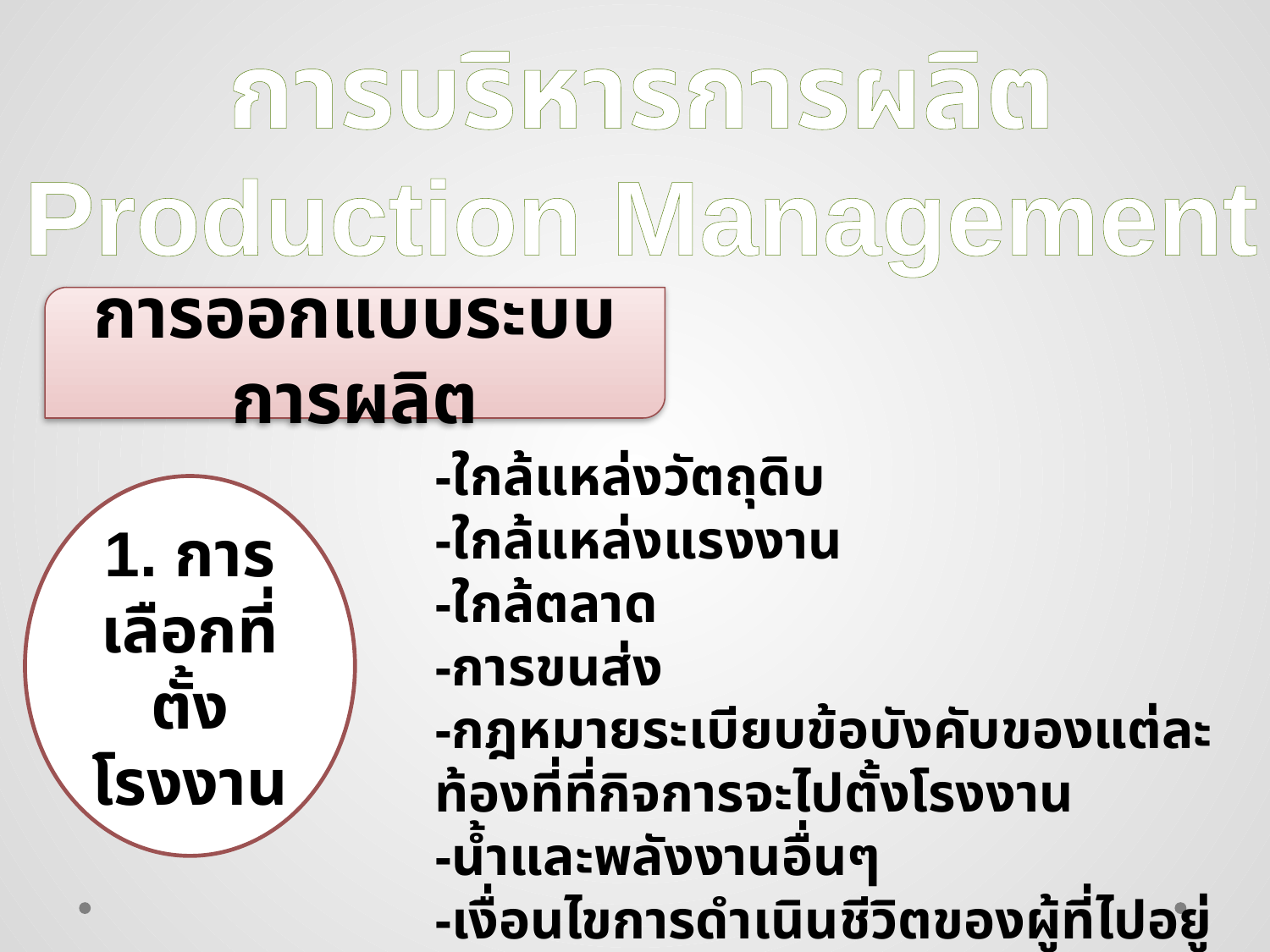

การบริหารการผลิต
Production Management
การออกแบบระบบการผลิต
-ใกล้แหล่งวัตถุดิบ
-ใกล้แหล่งแรงงาน
-ใกล้ตลาด
-การขนส่ง
-กฎหมายระเบียบข้อบังคับของแต่ละท้องที่ที่กิจการจะไปตั้งโรงงาน
-น้ำและพลังงานอื่นๆ
-เงื่อนไขการดำเนินชีวิตของผู้ที่ไปอยู่ประจำโรงงาน
1. การเลือกที่ตั้งโรงงาน